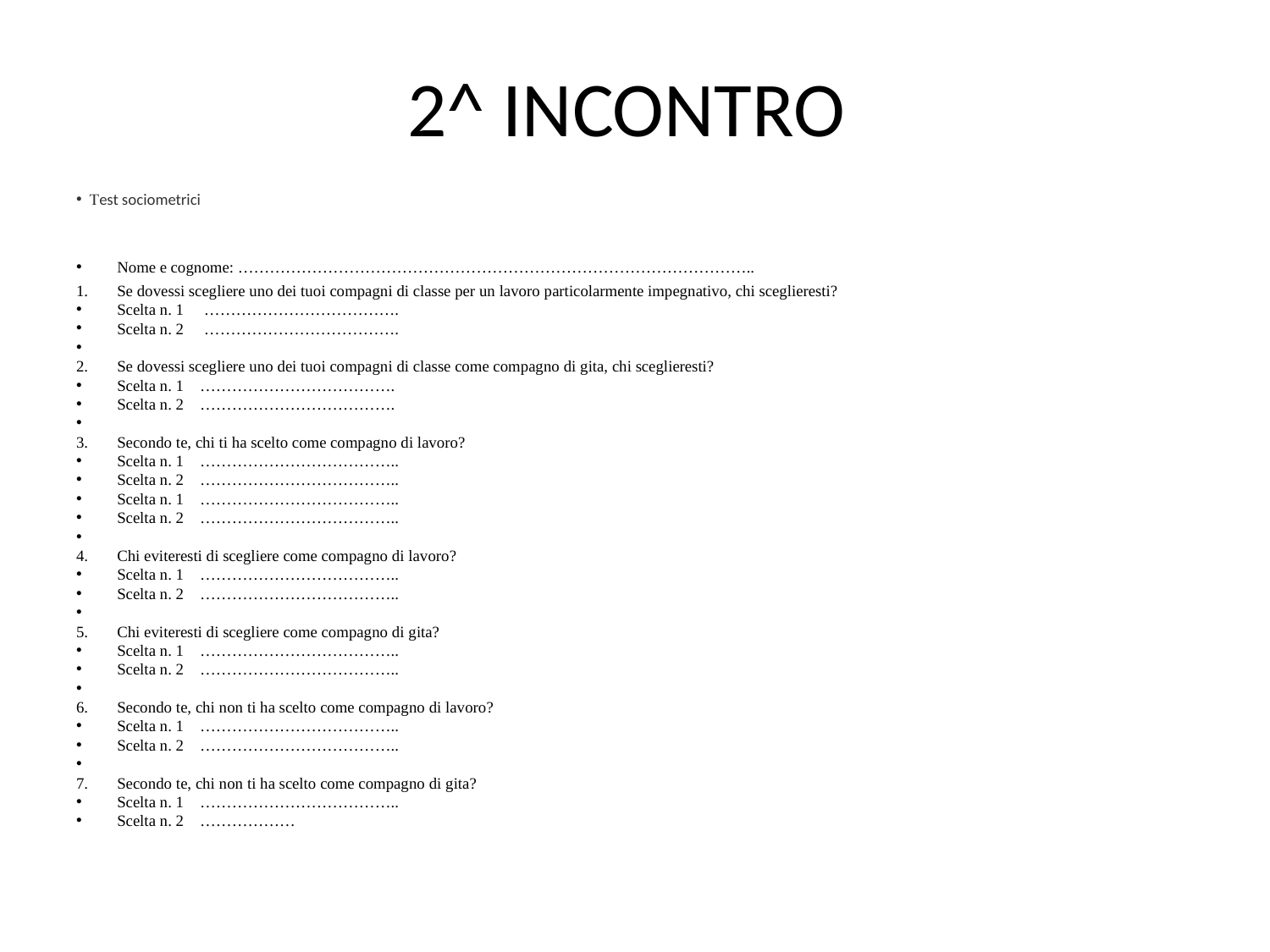

# 2^ INCONTRO
Τest sociometrici

Nome e cognome: ……………………………………………………………………………………..
Se dovessi scegliere uno dei tuoi compagni di classe per un lavoro particolarmente impegnativo, chi sceglieresti?
Scelta n. 1     ……………………………….
Scelta n. 2     ……………………………….

Se dovessi scegliere uno dei tuoi compagni di classe come compagno di gita, chi sceglieresti?
Scelta n. 1    ……………………………….
Scelta n. 2    ……………………………….

Secondo te, chi ti ha scelto come compagno di lavoro?
Scelta n. 1    ………………………………..
Scelta n. 2    ………………………………..
Scelta n. 1    ………………………………..
Scelta n. 2    ………………………………..

Chi eviteresti di scegliere come compagno di lavoro?
Scelta n. 1    ………………………………..
Scelta n. 2    ………………………………..

Chi eviteresti di scegliere come compagno di gita?
Scelta n. 1    ………………………………..
Scelta n. 2    ………………………………..

Secondo te, chi non ti ha scelto come compagno di lavoro?
Scelta n. 1    ………………………………..
Scelta n. 2    ………………………………..

Secondo te, chi non ti ha scelto come compagno di gita?
Scelta n. 1    ………………………………..
Scelta n. 2    ………………